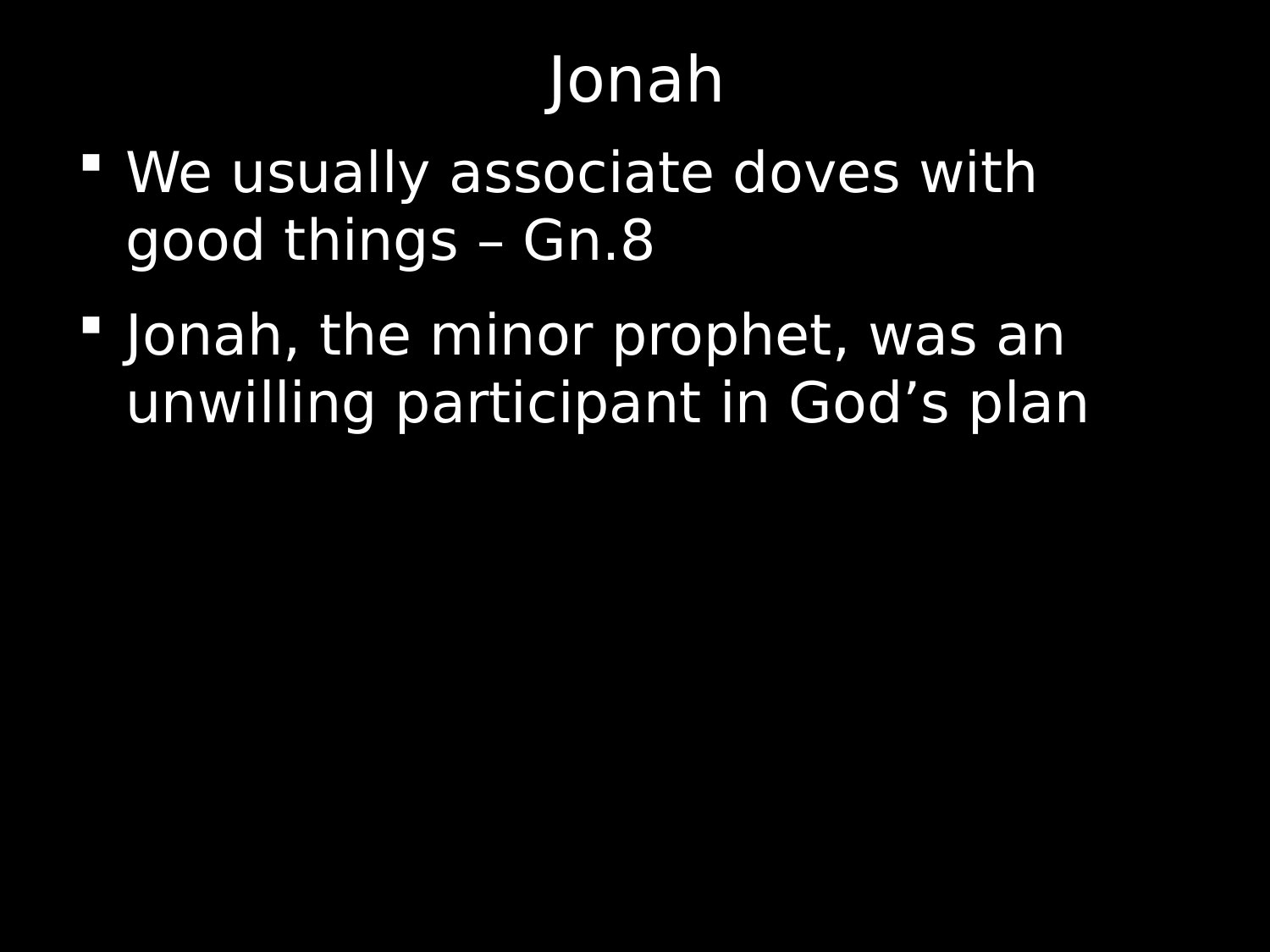

Jonah
We usually associate doves with good things – Gn.8
Jonah, the minor prophet, was an unwilling participant in God’s plan